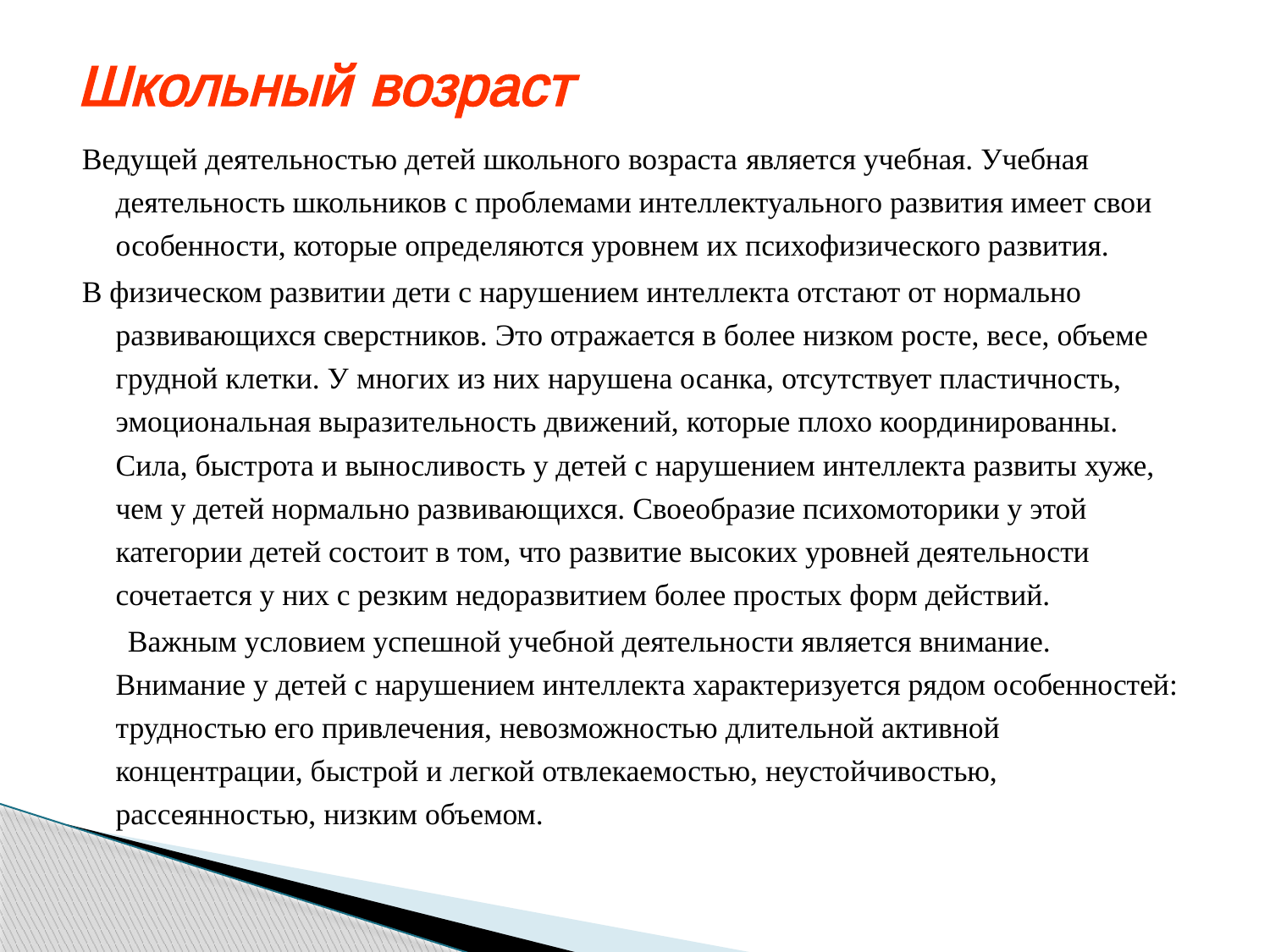

# Школьный возраст
Ведущей деятельностью детей школьного возраста является учеб­ная. Учебная деятельность школьников с проблемами интеллектуального развития имеет свои особенности, которые определяются уровнем их психофизического развития.
В физическом развитии дети с нарушением интеллекта отстают от нормально развивающихся сверстников. Это отражается в более низком росте, весе, объеме грудной клетки. У многих из них нарушена осанка, отсутствует пластичность, эмоциональная выразительность движений, которые плохо координированны. Сила, быстрота и выносливость у детей с нарушением интеллекта развиты хуже, чем у детей нормально развивающихся. Своеобразие психомоторики у этой категории детей состоит в том, что развитие высоких уровней деятельности сочетается у них с резким недоразвитием более простых форм действий.
      Важным условием успешной учебной деятельности является внимание. Внимание у детей с нарушением интеллекта характеризуется рядом особенностей: трудностью его привлечения, невозможностью длительной активной концентрации, быстрой и легкой отвлекаемостью, неустойчивостью, рассеянностью, низким объемом.